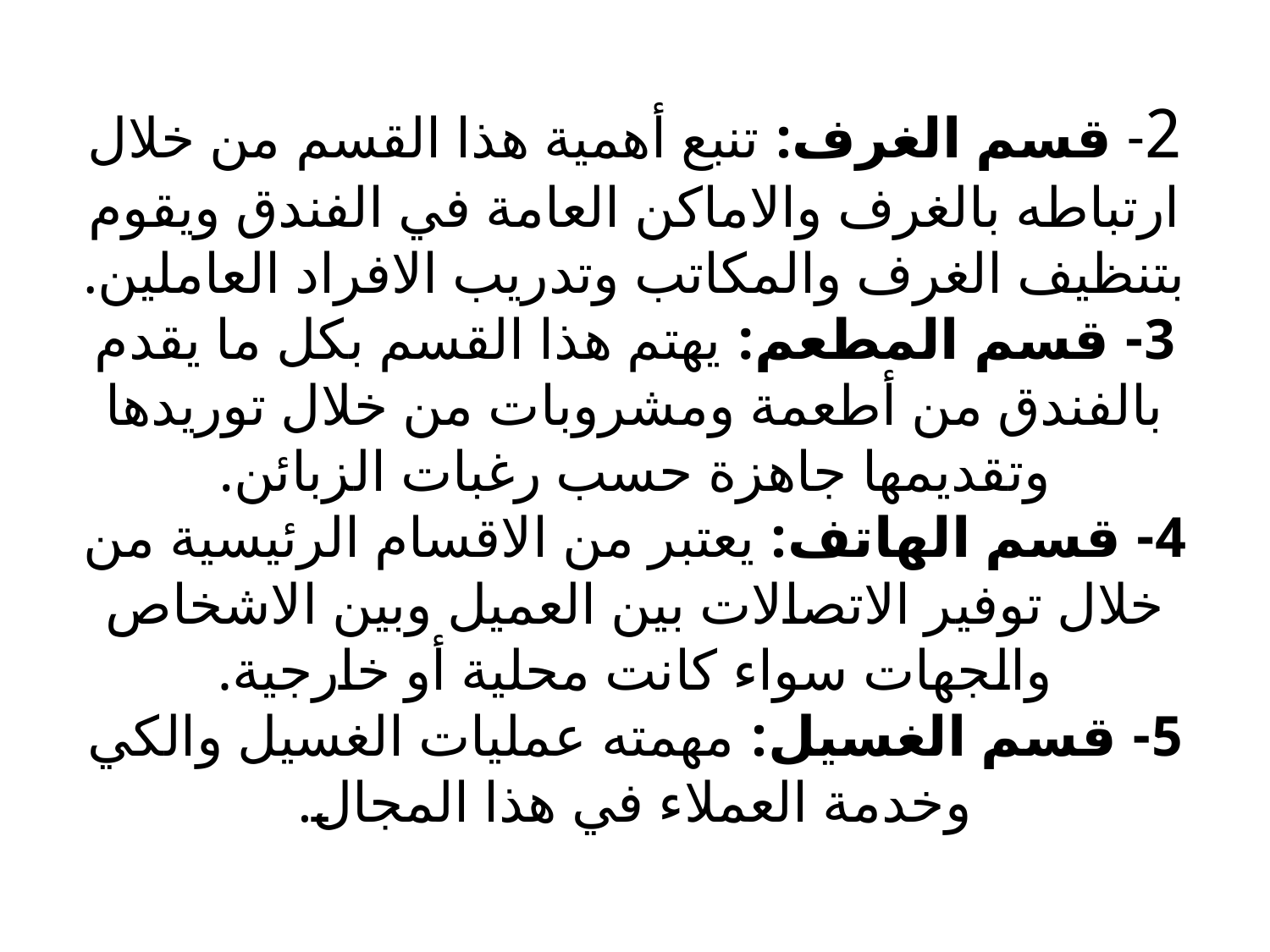

# 2- قسم الغرف: تنبع أهمية هذا القسم من خلال ارتباطه بالغرف والاماكن العامة في الفندق ويقوم بتنظيف الغرف والمكاتب وتدريب الافراد العاملين. 3- قسم المطعم: يهتم هذا القسم بكل ما يقدم بالفندق من أطعمة ومشروبات من خلال توريدها وتقديمها جاهزة حسب رغبات الزبائن. 4- قسم الهاتف: يعتبر من الاقسام الرئيسية من خلال توفير الاتصالات بين العميل وبين الاشخاص والجهات سواء كانت محلية أو خارجية. 5- قسم الغسيل: مهمته عمليات الغسيل والكي وخدمة العملاء في هذا المجال.